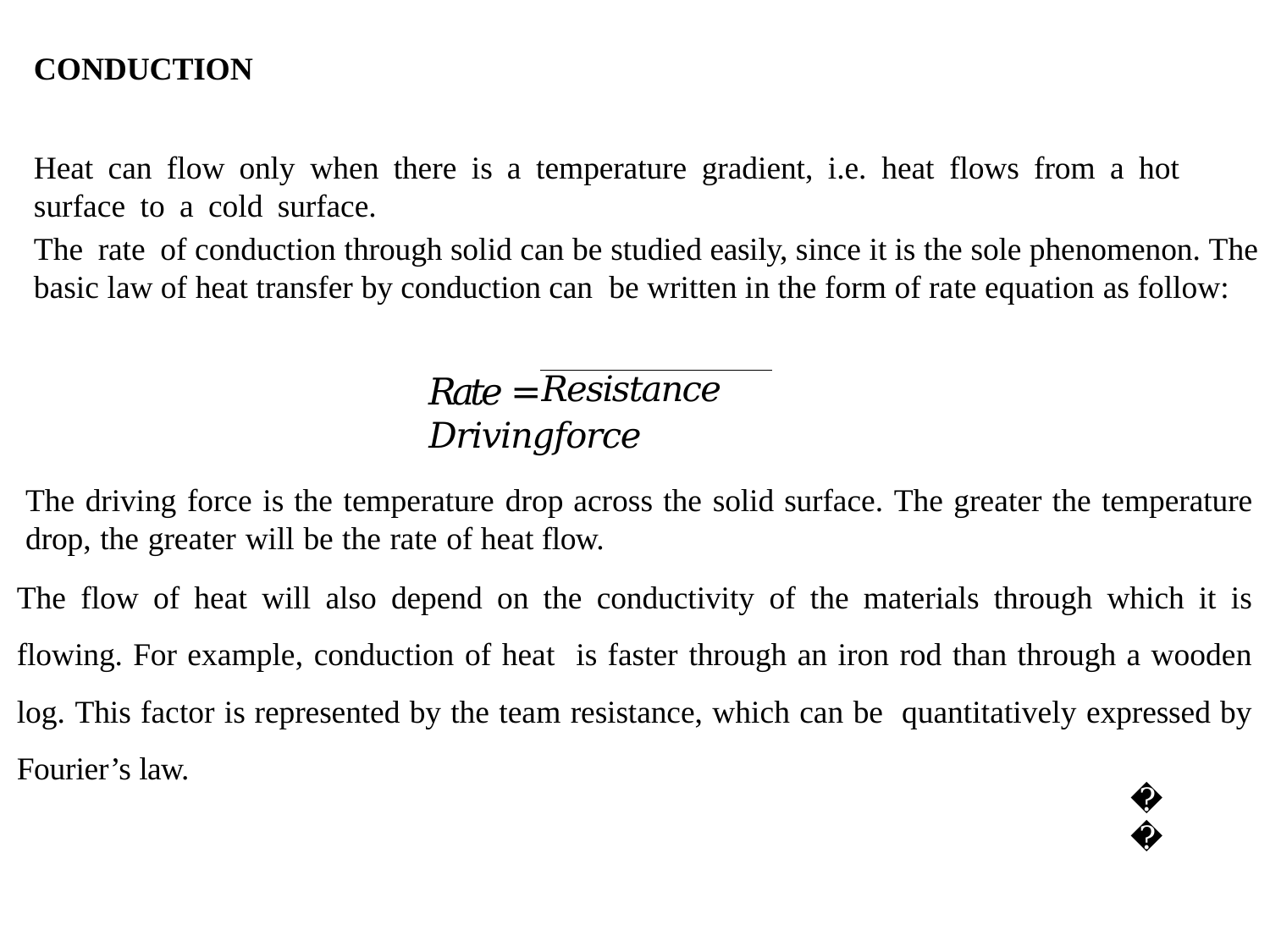

CONDUCTION

Heat can flow only when there is a temperature gradient, i.e. heat flows from a hot surface to a cold surface.
The rate of conduction through solid can be studied easily, since it is the sole phenomenon. The basic law of heat transfer by conduction can  be written in the form of rate equation as follow:
𝑅𝑎𝑡𝑒 = 𝐷𝑟𝑖𝑣𝑖𝑛𝑔𝑓𝑜𝑟𝑐𝑒
𝑅𝑒𝑠𝑖𝑠𝑡𝑎𝑛𝑐𝑒
The driving force is the temperature drop across the solid surface. The greater the temperature drop, the greater will be the rate of heat flow.
The flow of heat will also depend on the conductivity of the materials through which it is flowing. For example, conduction of heat  is faster through an iron rod than through a wooden log. This factor is represented by the team resistance, which can be  quantitatively expressed by Fourier’s law.
𝑤